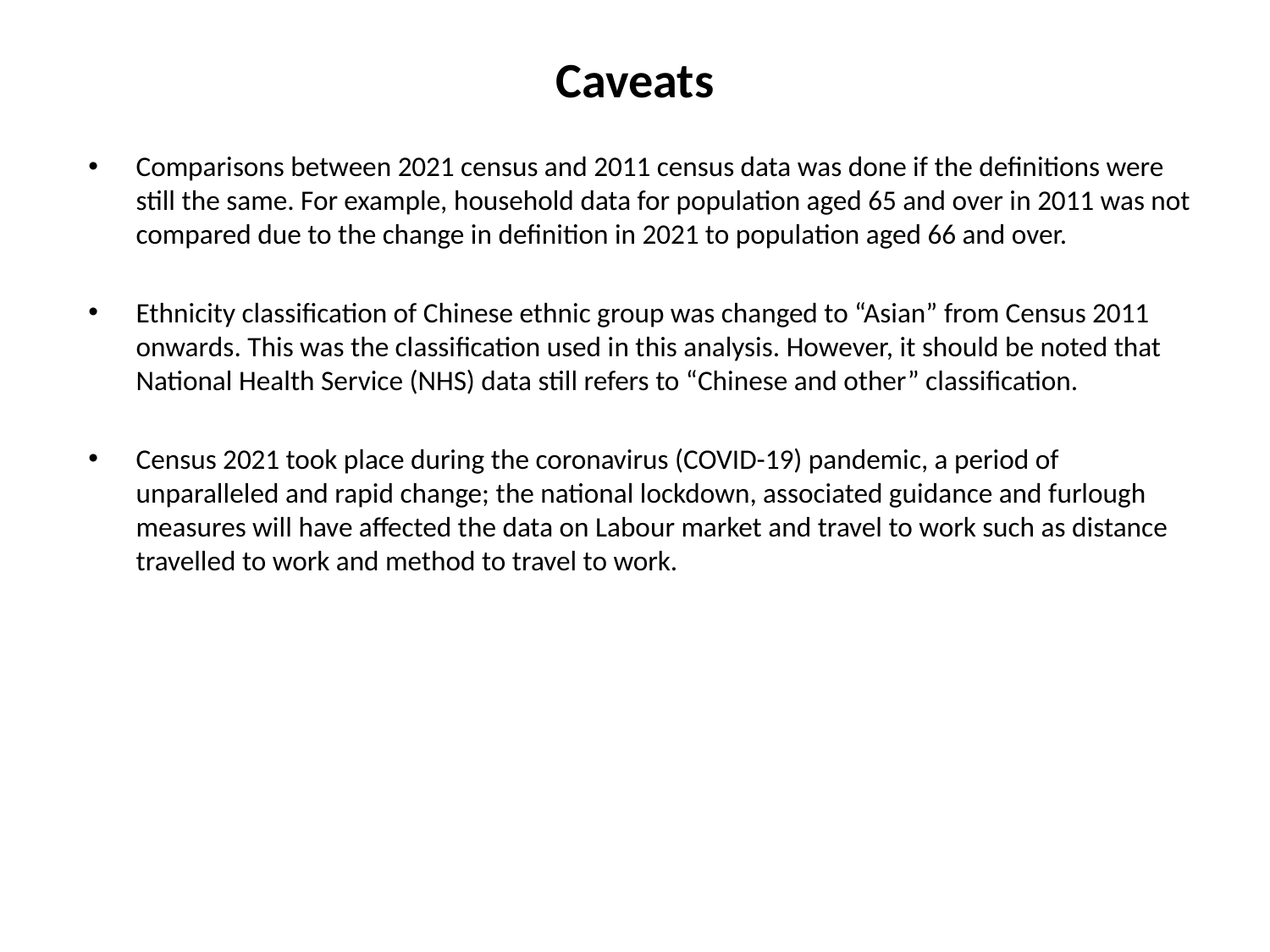

# Caveats
Comparisons between 2021 census and 2011 census data was done if the definitions were still the same. For example, household data for population aged 65 and over in 2011 was not compared due to the change in definition in 2021 to population aged 66 and over.

Ethnicity classification of Chinese ethnic group was changed to “Asian” from Census 2011 onwards. This was the classification used in this analysis. However, it should be noted that National Health Service (NHS) data still refers to “Chinese and other” classification.

Census 2021 took place during the coronavirus (COVID-19) pandemic, a period of unparalleled and rapid change; the national lockdown, associated guidance and furlough measures will have affected the data on Labour market and travel to work such as distance travelled to work and method to travel to work.